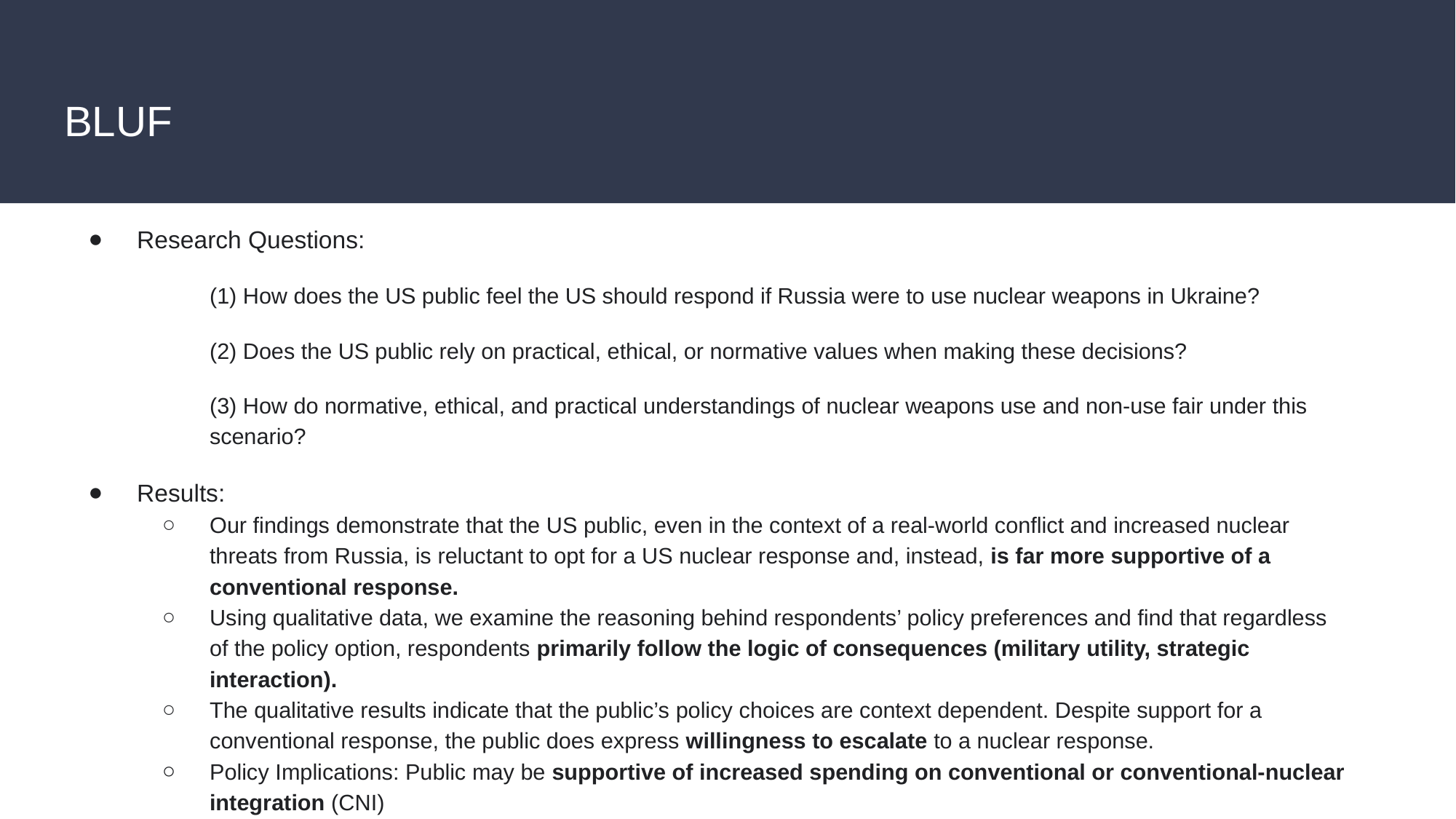

# BLUF
Research Questions:
(1) How does the US public feel the US should respond if Russia were to use nuclear weapons in Ukraine?
(2) Does the US public rely on practical, ethical, or normative values when making these decisions?
(3) How do normative, ethical, and practical understandings of nuclear weapons use and non-use fair under this scenario?
Results:
Our findings demonstrate that the US public, even in the context of a real-world conflict and increased nuclear threats from Russia, is reluctant to opt for a US nuclear response and, instead, is far more supportive of a conventional response.
Using qualitative data, we examine the reasoning behind respondents’ policy preferences and find that regardless of the policy option, respondents primarily follow the logic of consequences (military utility, strategic interaction).
The qualitative results indicate that the public’s policy choices are context dependent. Despite support for a conventional response, the public does express willingness to escalate to a nuclear response.
Policy Implications: Public may be supportive of increased spending on conventional or conventional-nuclear integration (CNI)